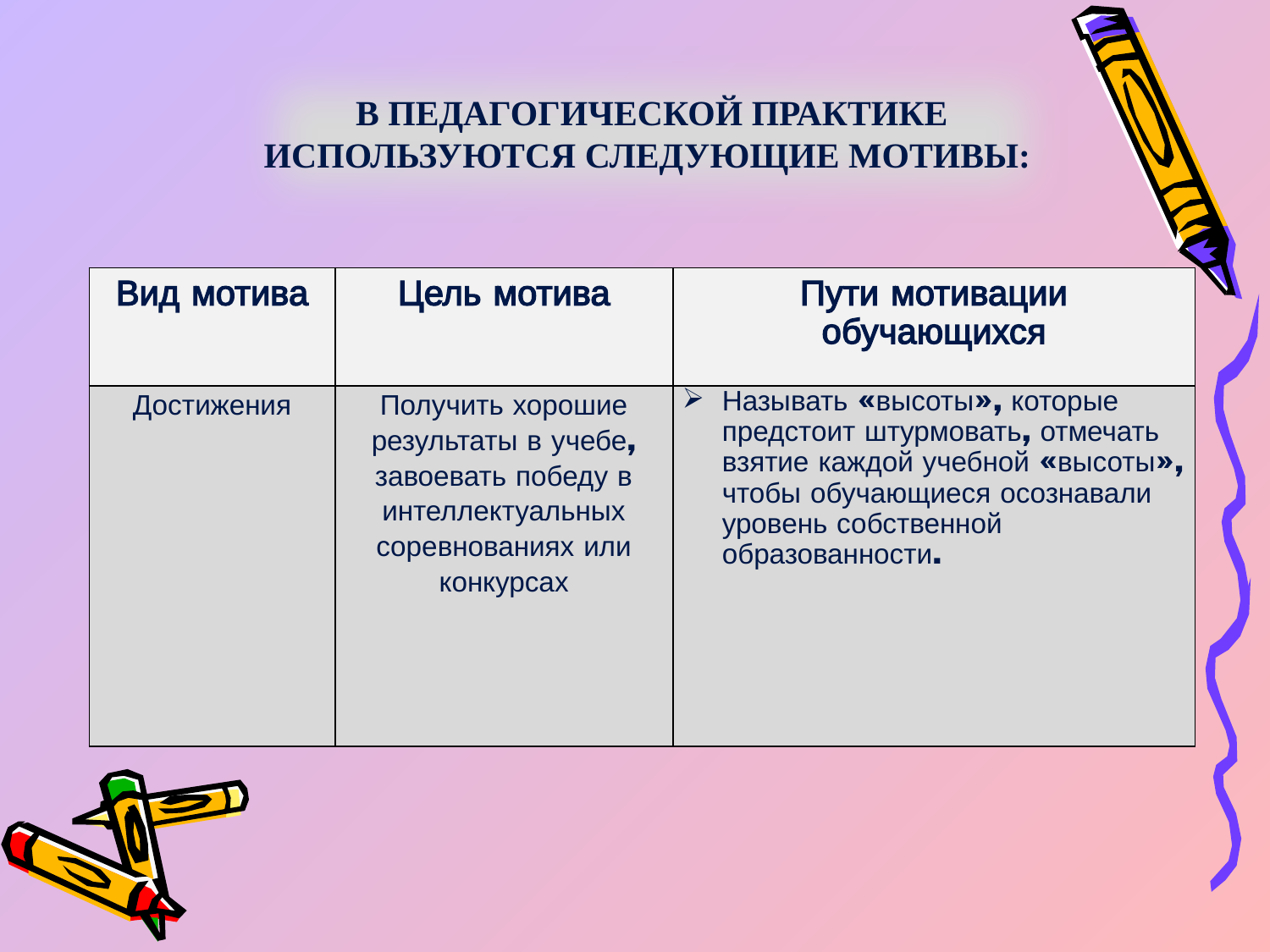

В ПЕДАГОГИЧЕСКОЙ ПРАКТИКЕ ИСПОЛЬЗУЮТСЯ СЛЕДУЮЩИЕ МОТИВЫ:
| Вид мотива | Цель мотива | Пути мотивации обучающихся |
| --- | --- | --- |
| Достижения | Получить хорошие результаты в учебе, завоевать победу в интеллектуальных соревнованиях или конкурсах | Называть «высоты», которые предстоит штурмовать, отмечать взятие каждой учебной «высоты», чтобы обучающиеся осознавали уровень собственной образованности. |